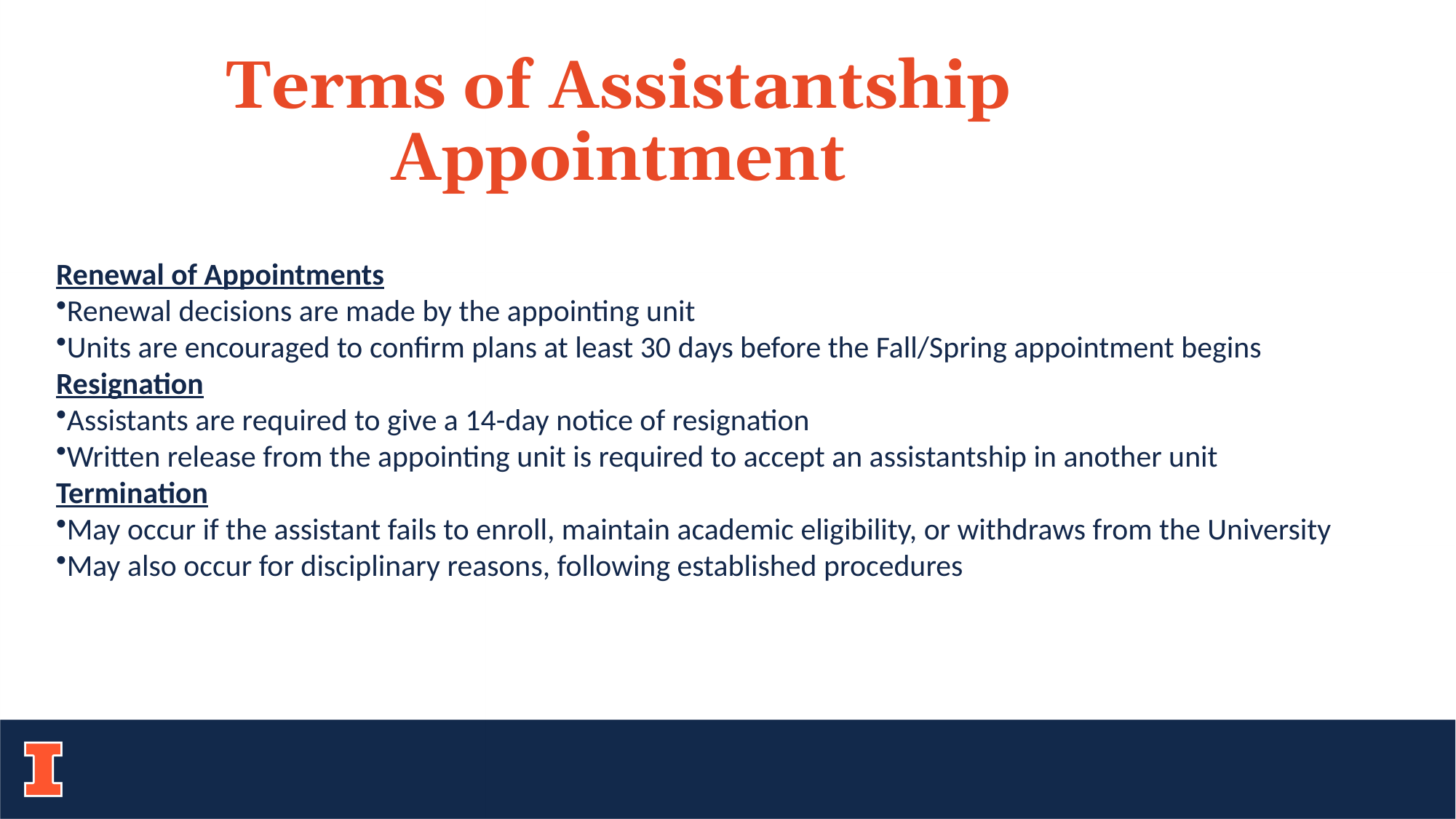

# Terms of Assistantship Appointment
Renewal of Appointments
Renewal decisions are made by the appointing unit
Units are encouraged to confirm plans at least 30 days before the Fall/Spring appointment begins
Resignation
Assistants are required to give a 14-day notice of resignation
Written release from the appointing unit is required to accept an assistantship in another unit
Termination
May occur if the assistant fails to enroll, maintain academic eligibility, or withdraws from the University
May also occur for disciplinary reasons, following established procedures